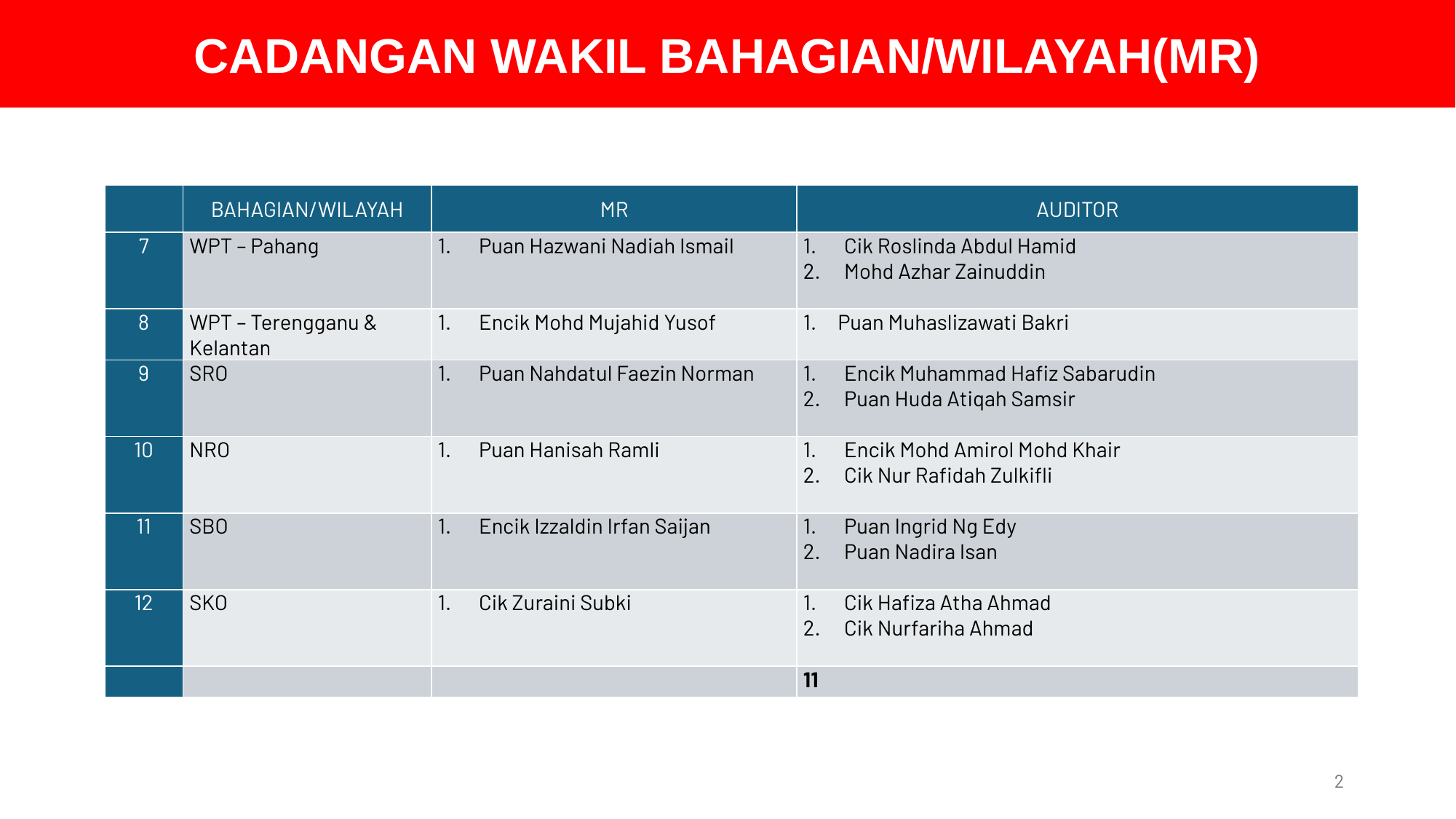

CADANGAN WAKIL BAHAGIAN/WILAYAH(MR)
|  | BAHAGIAN/WILAYAH | MR | AUDITOR |
| --- | --- | --- | --- |
| 7 | WPT – Pahang | Puan Hazwani Nadiah Ismail | Cik Roslinda Abdul Hamid Mohd Azhar Zainuddin |
| 8 | WPT – Terengganu & Kelantan | Encik Mohd Mujahid Yusof | 1. Puan Muhaslizawati Bakri |
| 9 | SRO | Puan Nahdatul Faezin Norman | Encik Muhammad Hafiz Sabarudin Puan Huda Atiqah Samsir |
| 10 | NRO | Puan Hanisah Ramli | Encik Mohd Amirol Mohd Khair Cik Nur Rafidah Zulkifli |
| 11 | SBO | Encik Izzaldin Irfan Saijan | Puan Ingrid Ng Edy Puan Nadira Isan |
| 12 | SKO | Cik Zuraini Subki | Cik Hafiza Atha Ahmad Cik Nurfariha Ahmad |
|  |  |  | 11 |
2